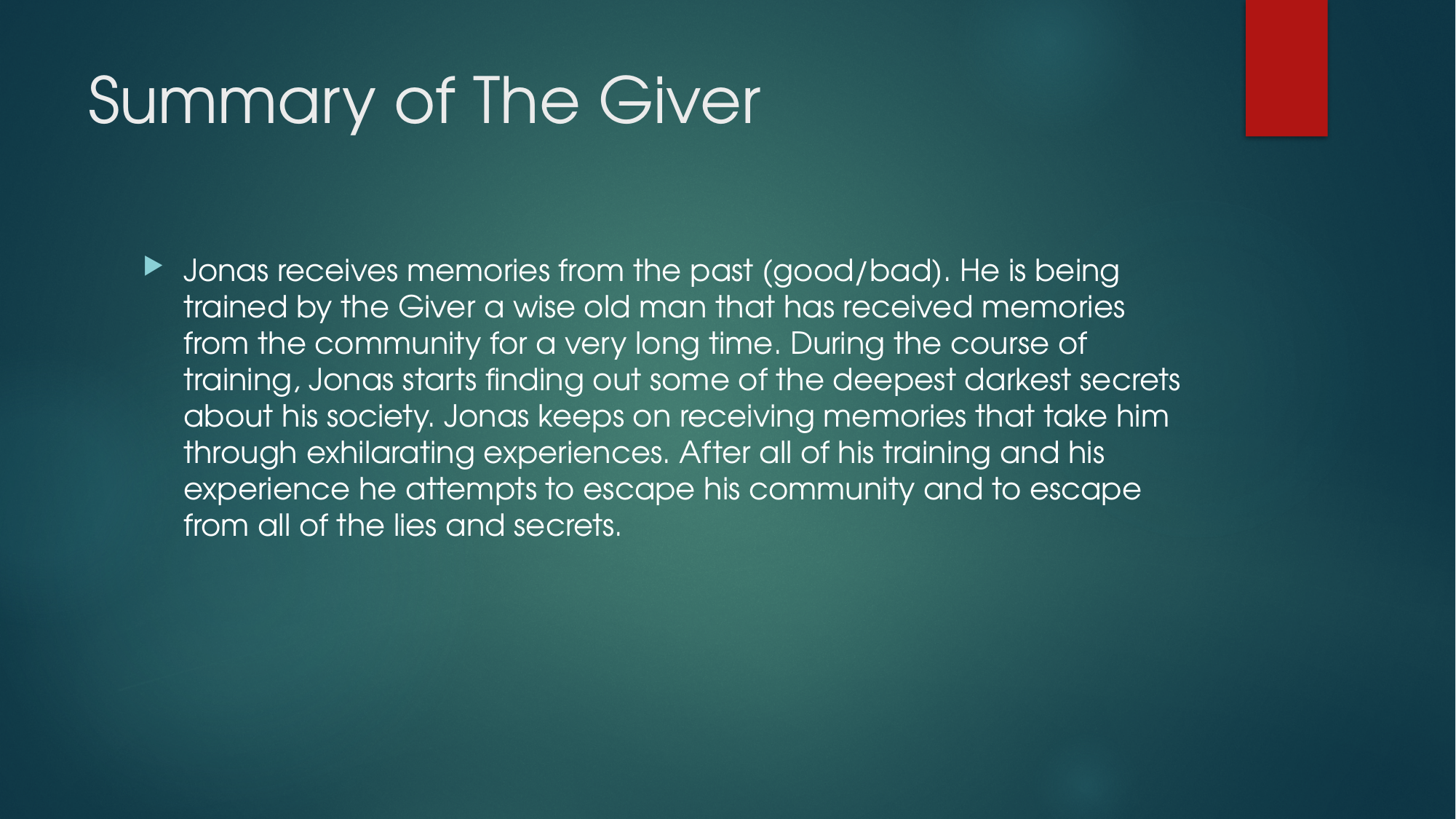

# Summary of The Giver
Jonas receives memories from the past (good/bad). He is being trained by the Giver a wise old man that has received memories from the community for a very long time. During the course of training, Jonas starts finding out some of the deepest darkest secrets about his society. Jonas keeps on receiving memories that take him through exhilarating experiences. After all of his training and his experience he attempts to escape his community and to escape from all of the lies and secrets.